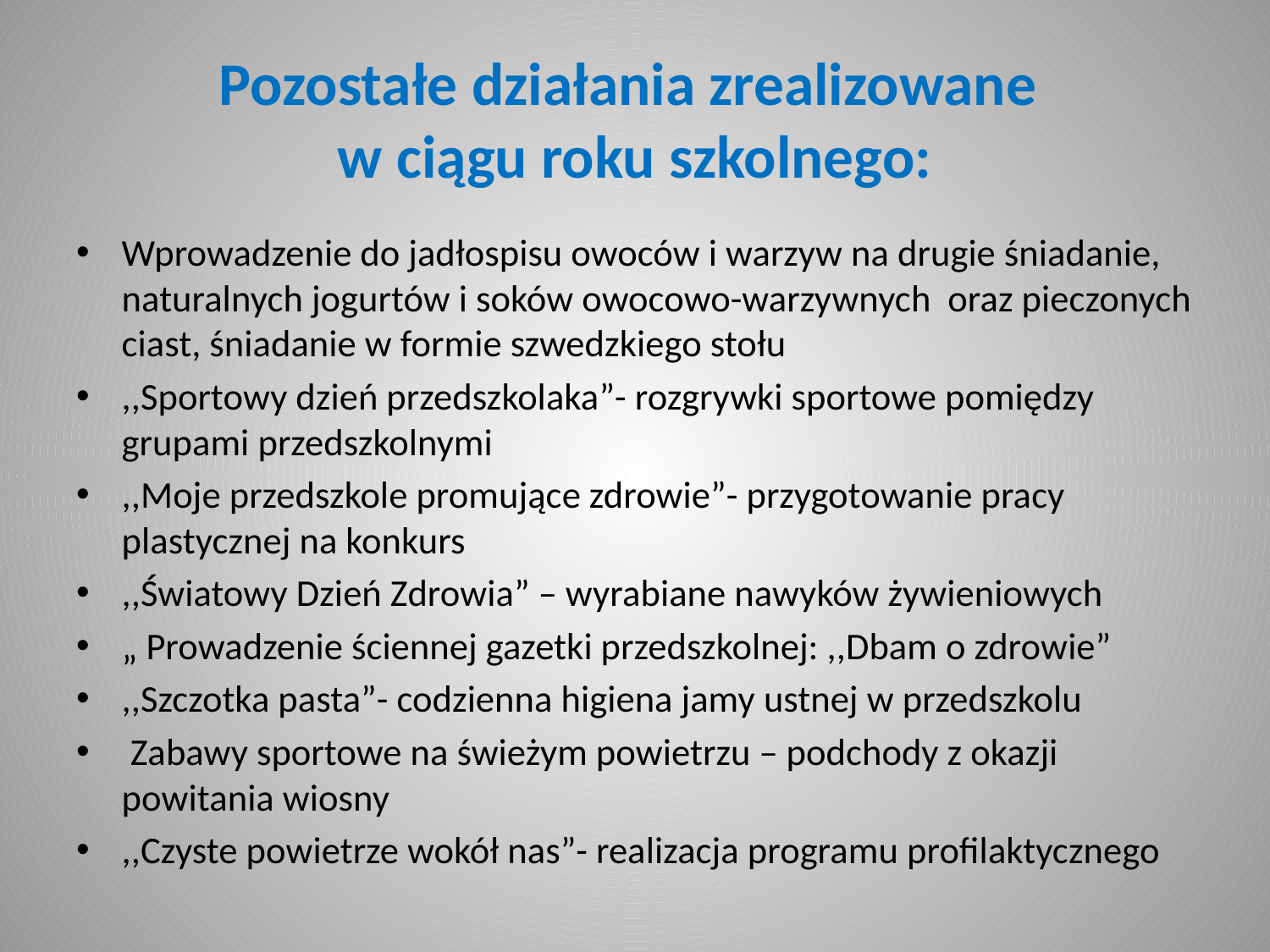

# Pozostałe działania zrealizowane w ciągu roku szkolnego:
Wprowadzenie do jadłospisu owoców i warzyw na drugie śniadanie, naturalnych jogurtów i soków owocowo-warzywnych  oraz pieczonych ciast, śniadanie w formie szwedzkiego stołu
,,Sportowy dzień przedszkolaka”- rozgrywki sportowe pomiędzy grupami przedszkolnymi
,,Moje przedszkole promujące zdrowie”- przygotowanie pracy plastycznej na konkurs
,,Światowy Dzień Zdrowia” – wyrabiane nawyków żywieniowych
„ Prowadzenie ściennej gazetki przedszkolnej: ,,Dbam o zdrowie”
,,Szczotka pasta”- codzienna higiena jamy ustnej w przedszkolu
 Zabawy sportowe na świeżym powietrzu – podchody z okazji powitania wiosny
,,Czyste powietrze wokół nas”- realizacja programu profilaktycznego